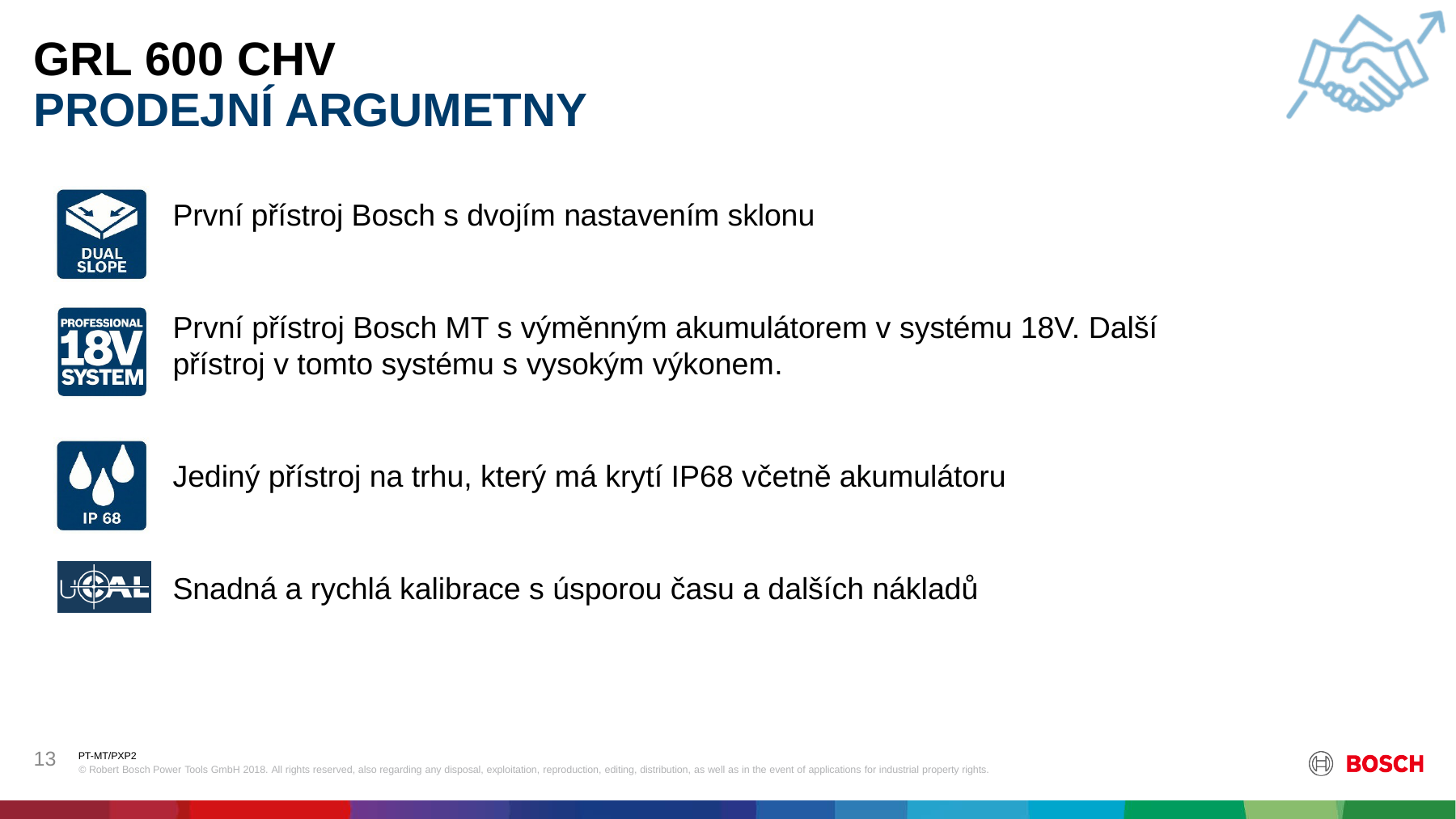

# GRL 600 CHV PRODEJNÍ ARGUMETNY

První přístroj Bosch s dvojím nastavením sklonu

První přístroj Bosch MT s výměnným akumulátorem v systému 18V. Další přístroj v tomto systému s vysokým výkonem.

Jediný přístroj na trhu, který má krytí IP68 včetně akumulátoru

Snadná a rychlá kalibrace s úsporou času a dalších nákladů

13
PT-MT/PXP2
© Robert Bosch Power Tools GmbH 2018. All rights reserved, also regarding any disposal, exploitation, reproduction, editing, distribution, as well as in the event of applications for industrial property rights.